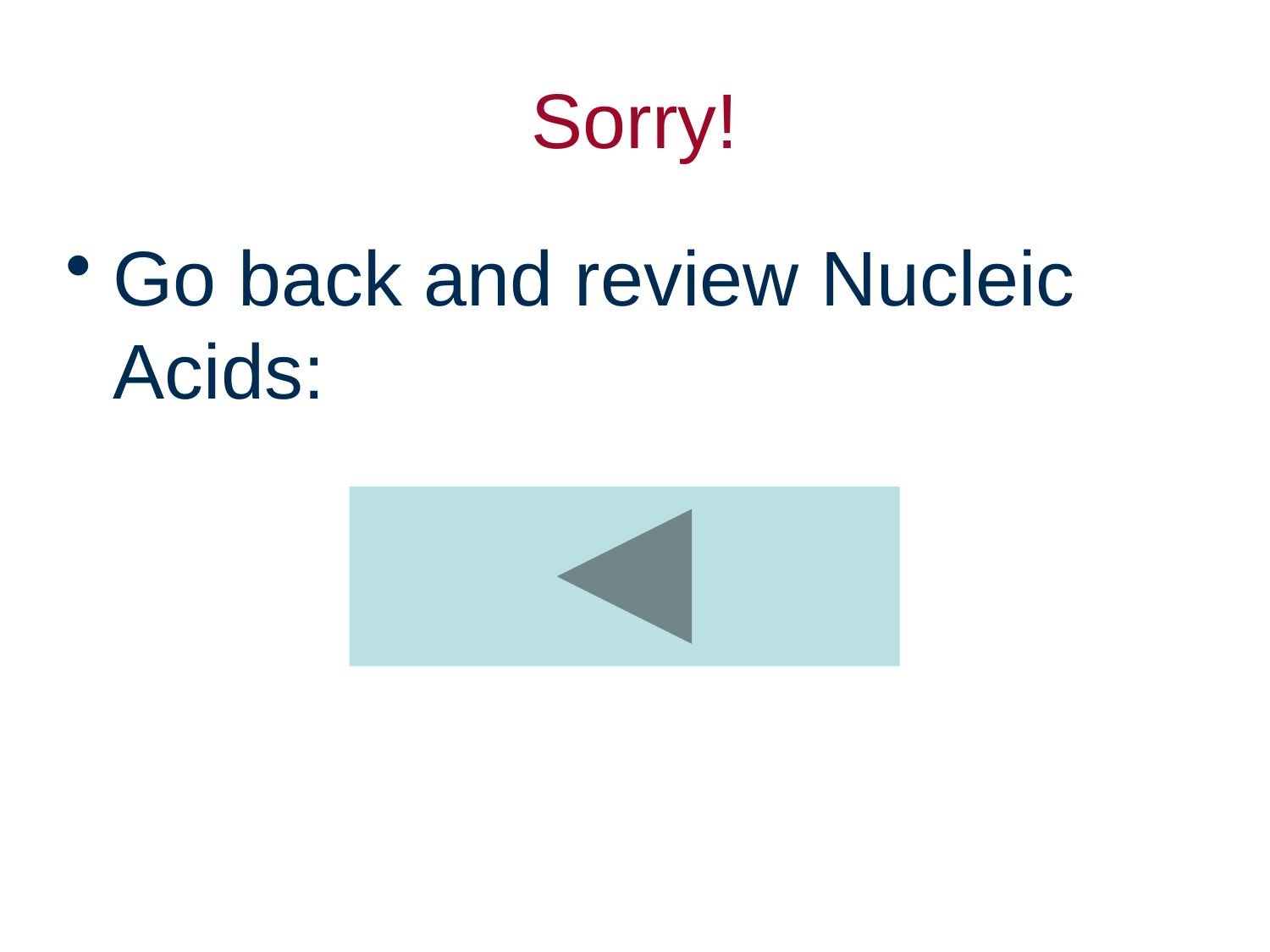

# Sorry!
Go back and review Nucleic Acids: